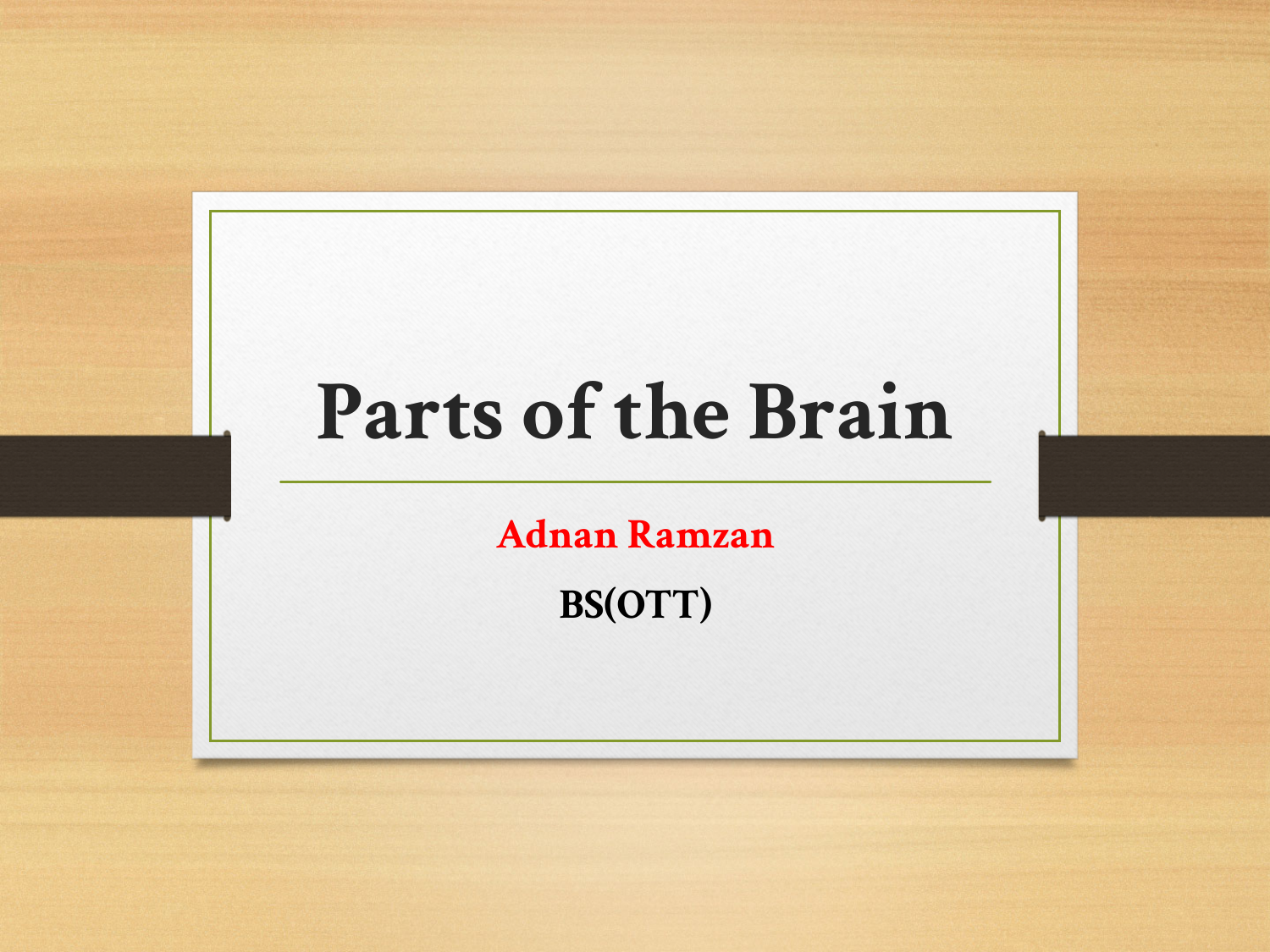

# Parts of the Brain
Adnan Ramzan
BS(OTT)